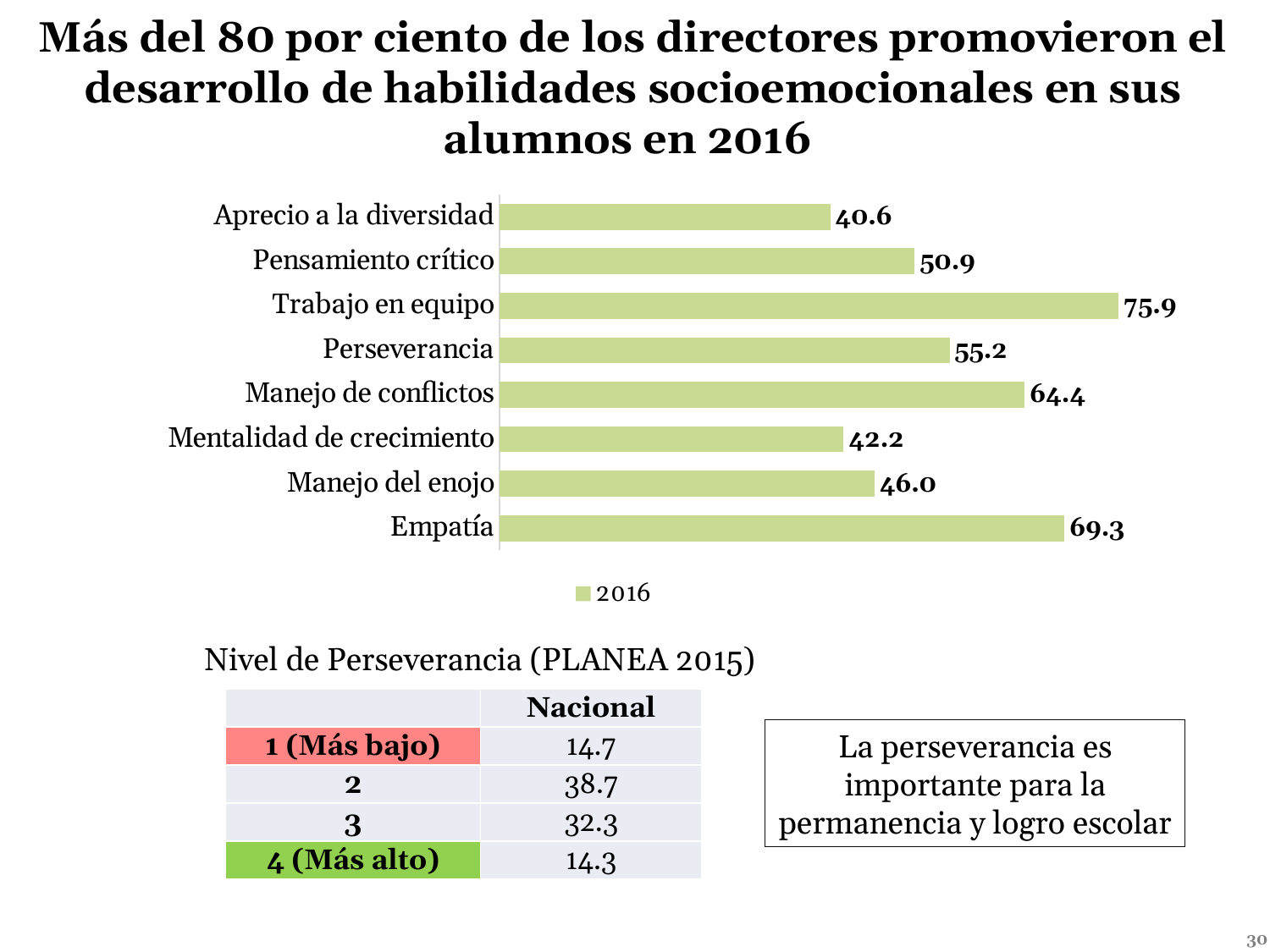

Más del 80 por ciento de los directores promovieron el desarrollo de habilidades socioemocionales en sus alumnos en 2016

### Chart

| Category | 2016 |
|---|---|
| Empatía | 69.28194091175895 |
| Manejo del enojo | 45.979260418704754 |
| Mentalidad de crecimiento | 42.20309137155155 |
| Manejo de conflictos | 64.41009587164939 |
| Perseverancia | 55.194678145177065 |
| Trabajo en equipo | 75.89512815495989 |
| Pensamiento crítico | 50.90980238700842 |
| Aprecio a la diversidad | 40.559577382117 |
Nivel de Perseverancia (PLANEA 2015)
|  | Nacional |
| --- | --- |
| 1 (Más bajo) | 14.7 |
| 2 | 38.7 |
| 3 | 32.3 |
| 4 (Más alto) | 14.3 |
La perseverancia es importante para la permanencia y logro escolar
30